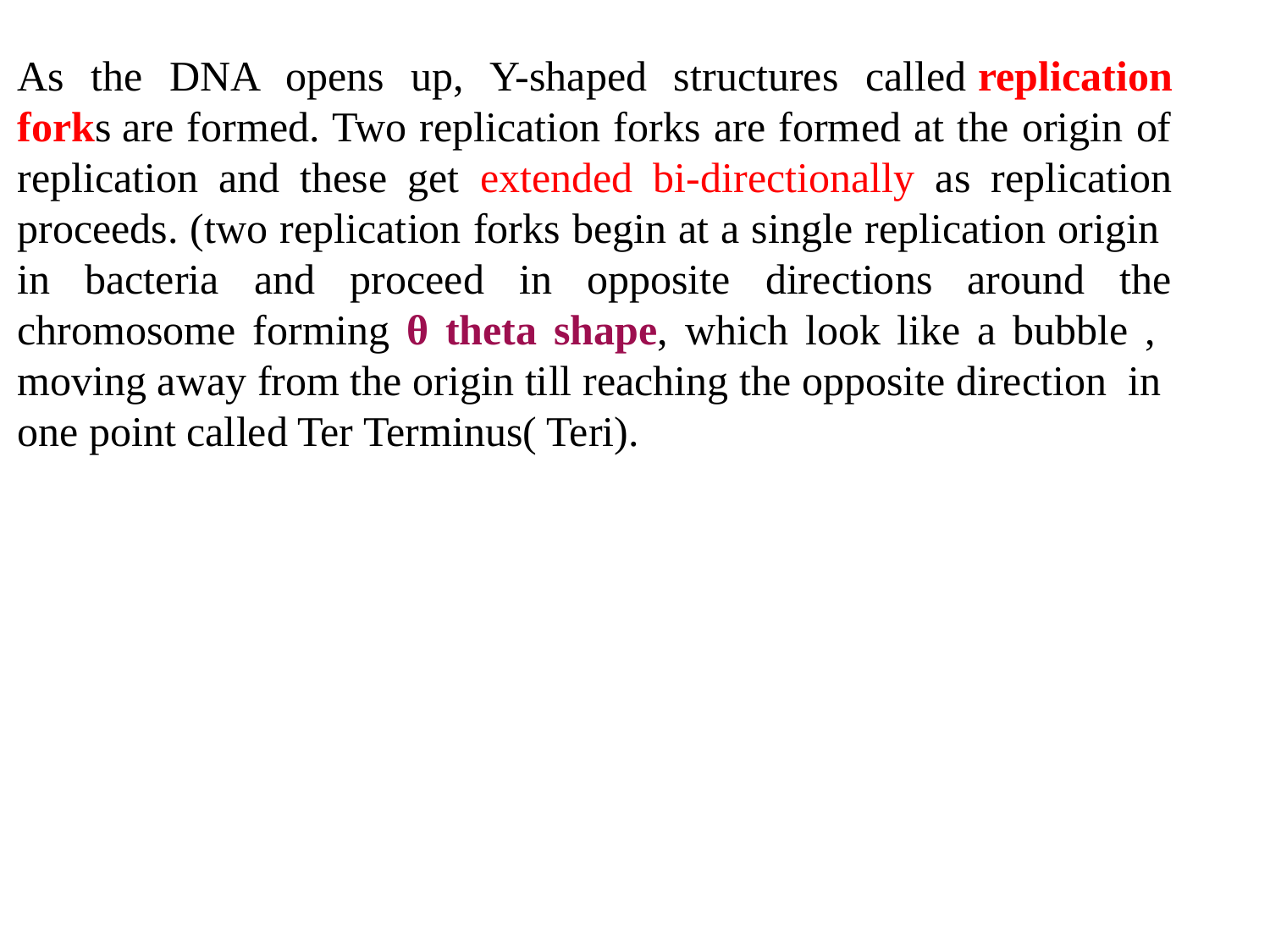

As the DNA opens up, Y-shaped structures called replication forks are formed. Two replication forks are formed at the origin of replication and these get extended bi-directionally as replication proceeds. (two replication forks begin at a single replication origin  in bacteria and proceed in opposite directions around the chromosome forming θ theta shape, which look like a bubble ,  moving away from the origin till reaching the opposite direction  in  one point called Ter Terminus( Teri).